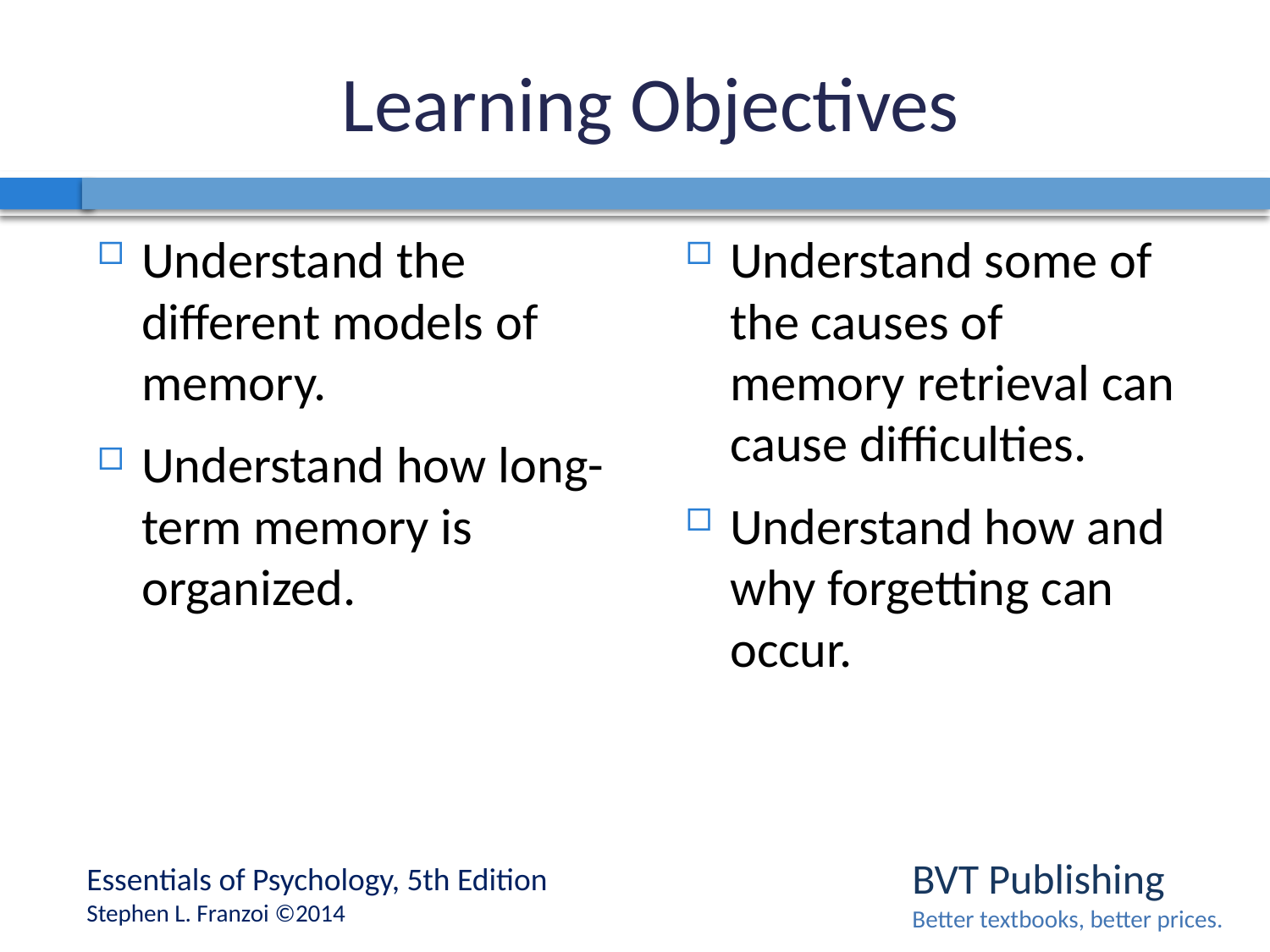

# Learning Objectives
Understand the different models of memory.
Understand how long-term memory is organized.
Understand some of the causes of  memory retrieval can cause difficulties.
Understand how and why forgetting can occur.